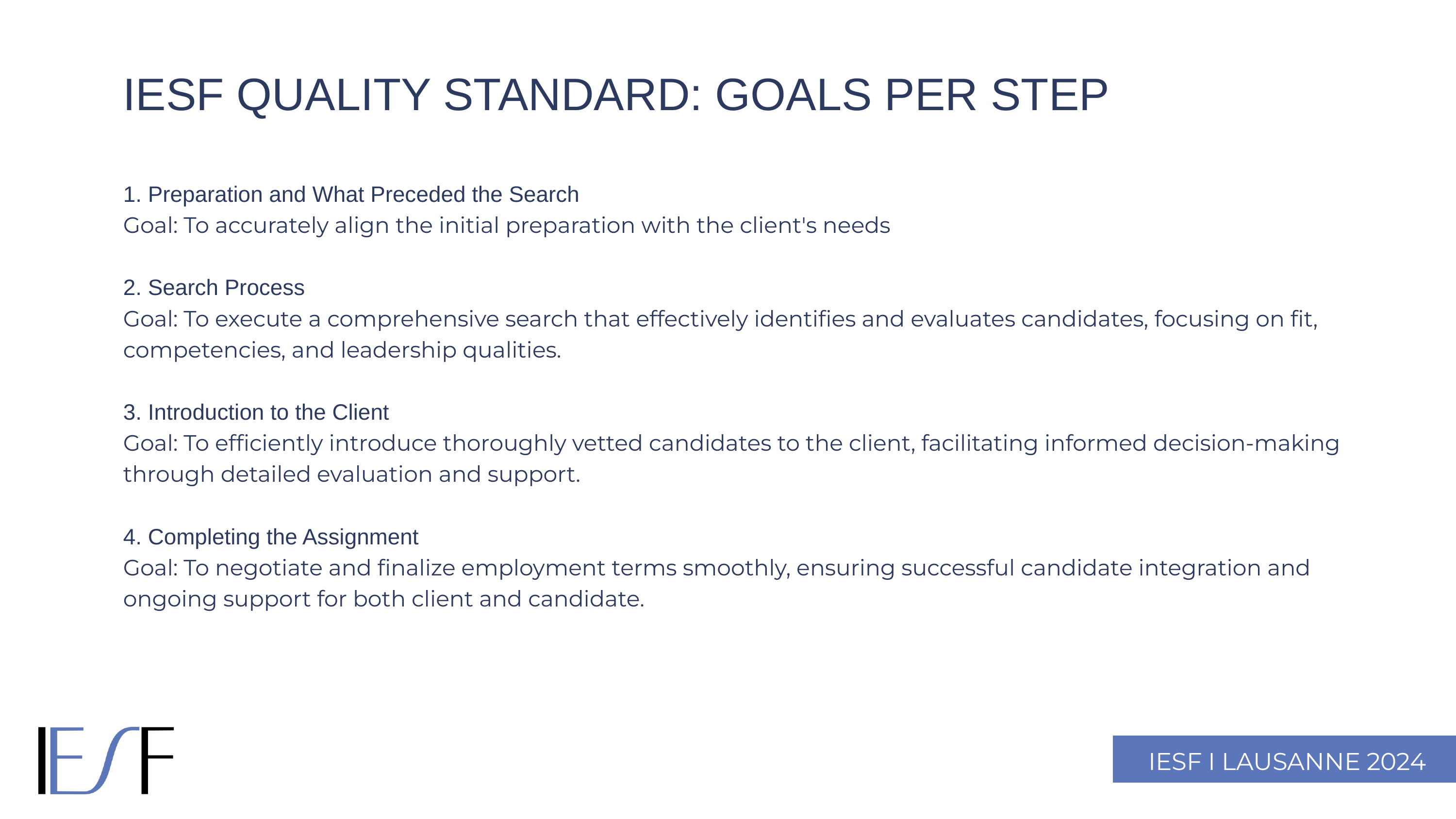

IESF QUALITY STANDARD: GOALS PER STEP
1. Preparation and What Preceded the Search
Goal: To accurately align the initial preparation with the client's needs

2. Search Process
Goal: To execute a comprehensive search that effectively identifies and evaluates candidates, focusing on fit, competencies, and leadership qualities.

3. Introduction to the Client
Goal: To efficiently introduce thoroughly vetted candidates to the client, facilitating informed decision-making through detailed evaluation and support.

4. Completing the Assignment
Goal: To negotiate and finalize employment terms smoothly, ensuring successful candidate integration and ongoing support for both client and candidate.

IESF I LAUSANNE 2024